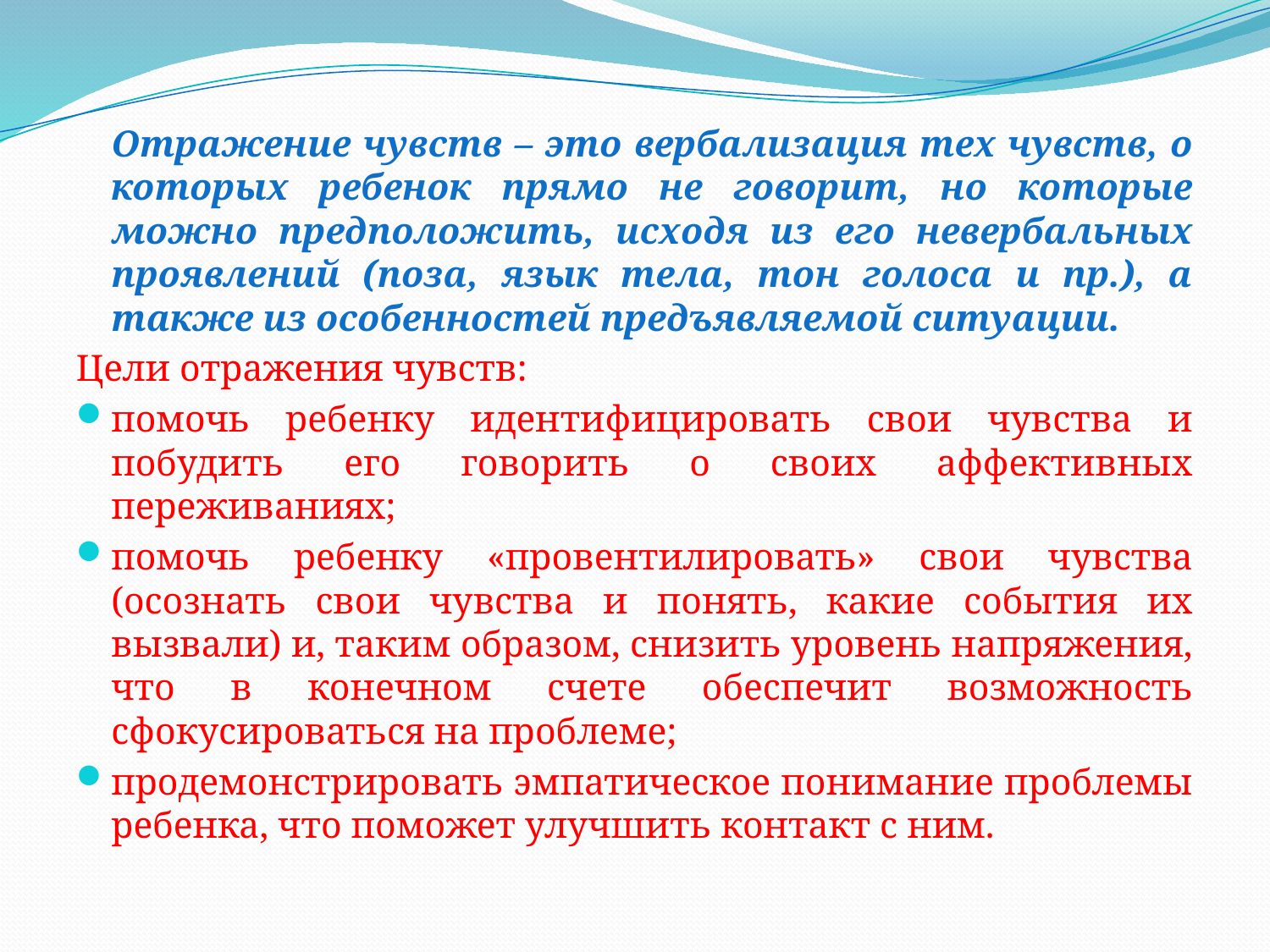

Отражение чувств – это вербализация тех чувств, о которых ребенок прямо не говорит, но которые можно предположить, исходя из его невербальных проявлений (поза, язык тела, тон голоса и пр.), а также из особенностей предъявляемой ситуации.
Цели отражения чувств:
помочь ребенку идентифицировать свои чувства и побудить его говорить о своих аффективных переживаниях;
помочь ребенку «провентилировать» свои чувства (осознать свои чувства и понять, какие события их вызвали) и, таким образом, снизить уровень напряжения, что в конечном счете обеспечит возможность сфокусироваться на проблеме;
продемонстрировать эмпатическое понимание проблемы ребенка, что поможет улучшить контакт с ним.